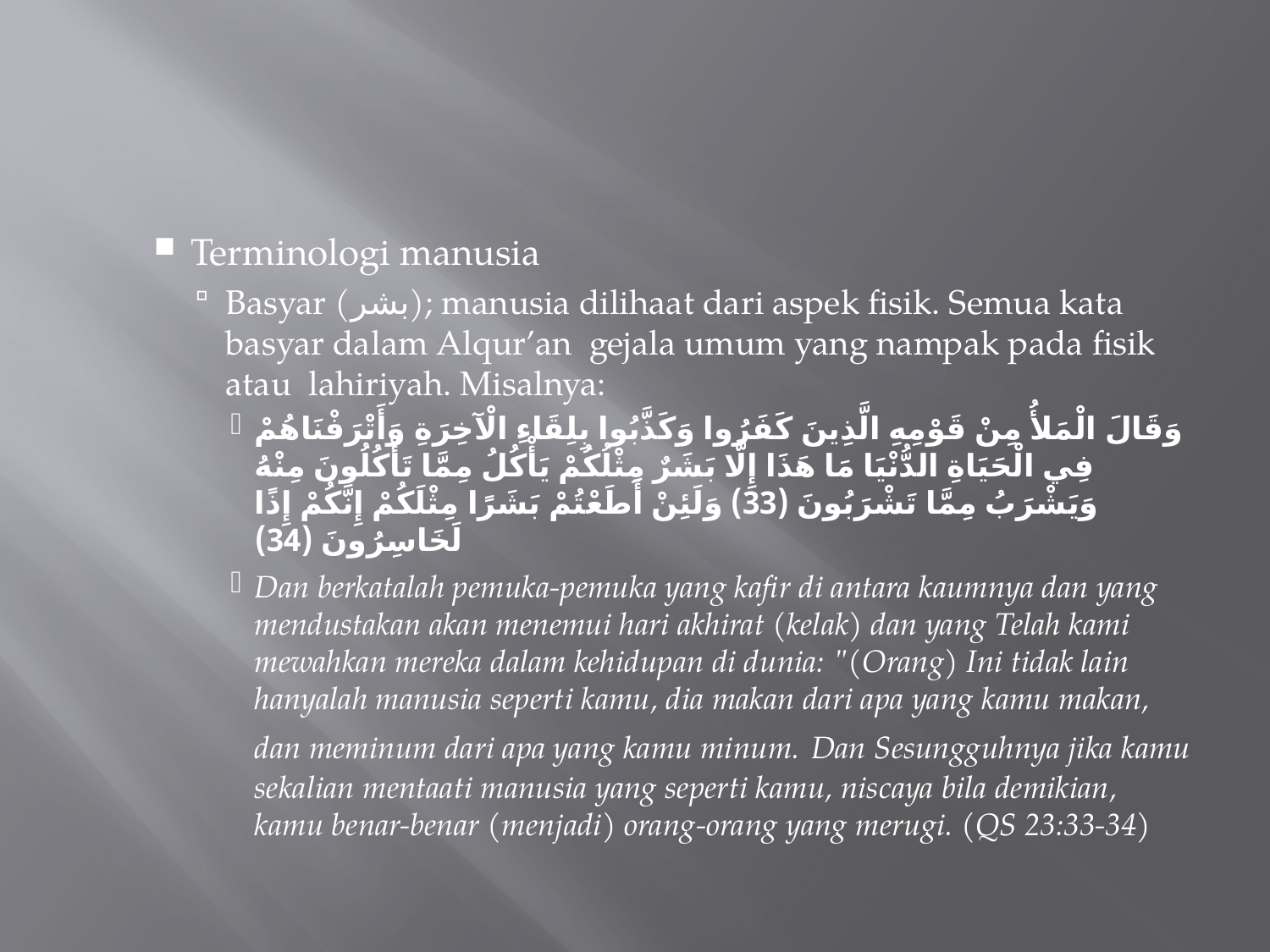

#
Terminologi manusia
Basyar (بشر); manusia dilihaat dari aspek fisik. Semua kata basyar dalam Alqur’an  gejala umum yang nampak pada fisik atau  lahiriyah. Misalnya:
وَقَالَ الْمَلأُ مِنْ قَوْمِهِ الَّذِينَ كَفَرُوا وَكَذَّبُوا بِلِقَاءِ الْآخِرَةِ وَأَتْرَفْنَاهُمْ فِي الْحَيَاةِ الدُّنْيَا مَا هَذَا إِلَّا بَشَرٌ مِثْلُكُمْ يَأْكُلُ مِمَّا تَأْكُلُونَ مِنْهُ وَيَشْرَبُ مِمَّا تَشْرَبُونَ (33) وَلَئِنْ أَطَعْتُمْ بَشَرًا مِثْلَكُمْ إِنَّكُمْ إِذًا لَخَاسِرُونَ (34)
Dan berkatalah pemuka-pemuka yang kafir di antara kaumnya dan yang mendustakan akan menemui hari akhirat (kelak) dan yang Telah kami mewahkan mereka dalam kehidupan di dunia: "(Orang) Ini tidak lain hanyalah manusia seperti kamu, dia makan dari apa yang kamu makan, dan meminum dari apa yang kamu minum. Dan Sesungguhnya jika kamu sekalian mentaati manusia yang seperti kamu, niscaya bila demikian, kamu benar-benar (menjadi) orang-orang yang merugi. (QS 23:33-34)